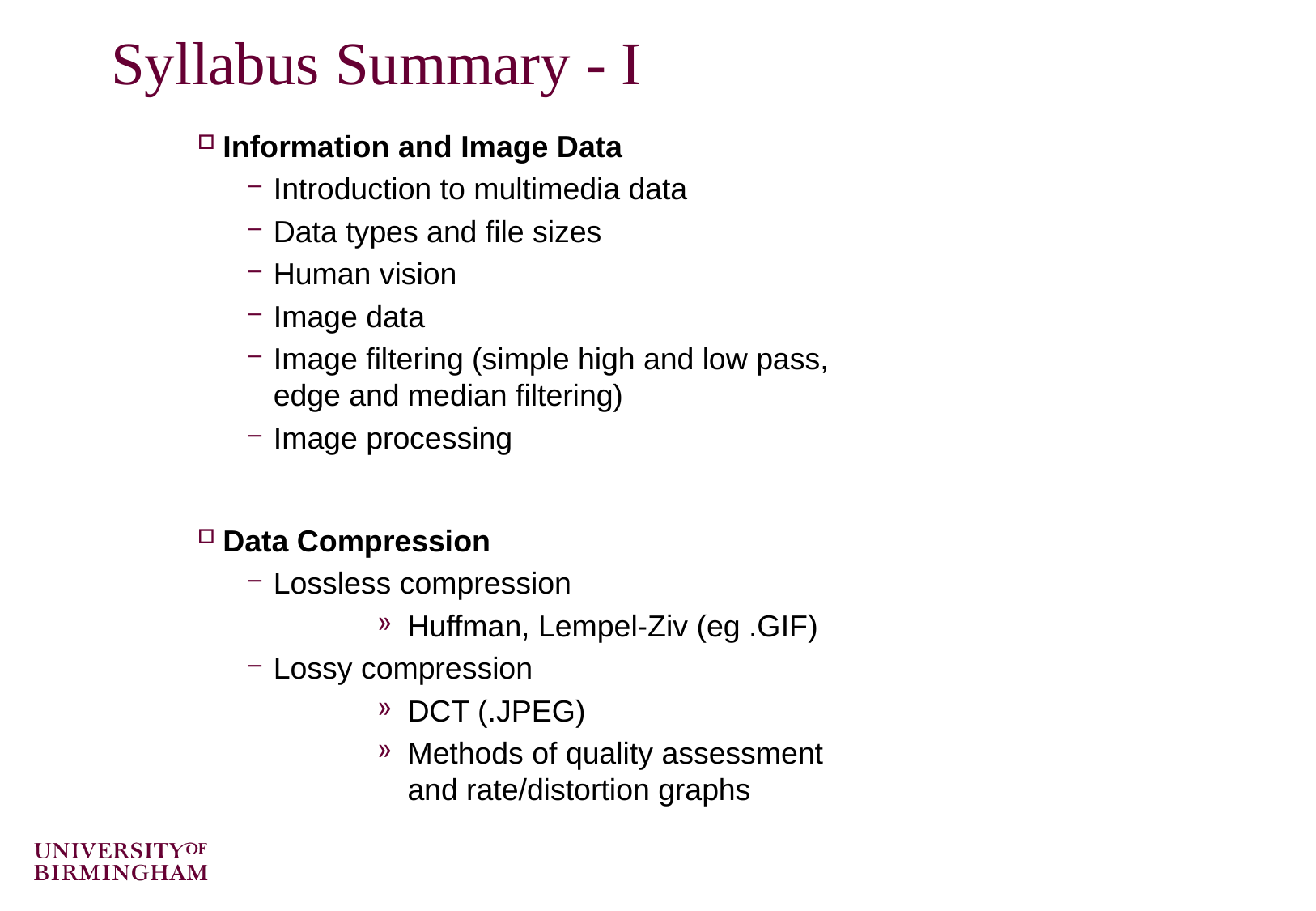

# Syllabus Summary - I
Information and Image Data
Introduction to multimedia data
Data types and file sizes
Human vision
Image data
Image filtering (simple high and low pass, edge and median filtering)
Image processing

Data Compression
Lossless compression
Huffman, Lempel-Ziv (eg .GIF)
Lossy compression
DCT (.JPEG)
Methods of quality assessment and rate/distortion graphs